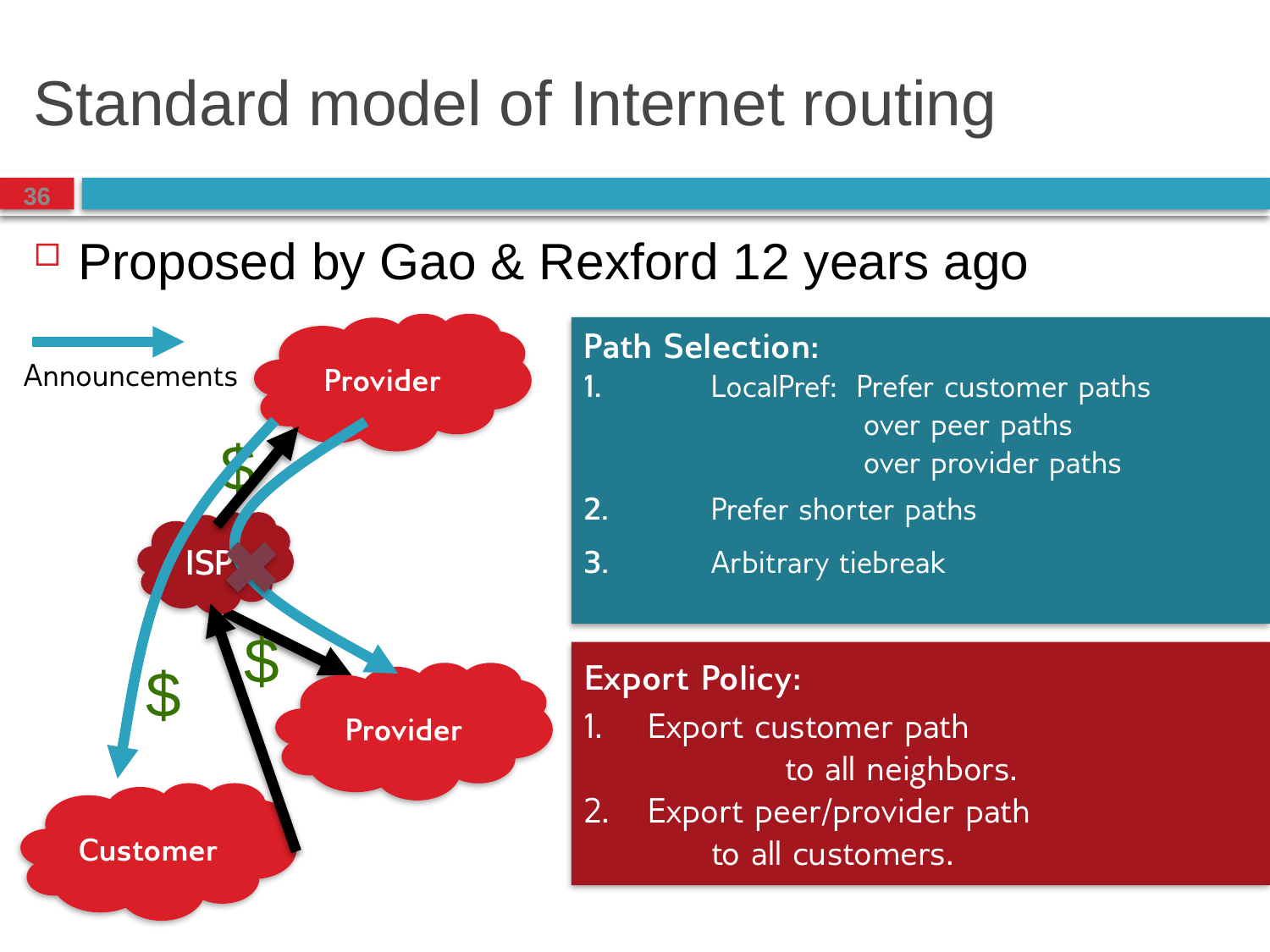

# Standard model of Internet routing
36
Proposed by Gao & Rexford 12 years ago
Provider
Path Selection:
1.	LocalPref:  Prefer customer paths
  	                over peer paths
  	                over provider paths

2.	Prefer shorter paths

3.	Arbitrary tiebreak

Announcements
$

ISP

$
Export Policy:

Export customer path
	 to all neighbors.
Export peer/provider path
	to all customers.
$
Provider
Customer